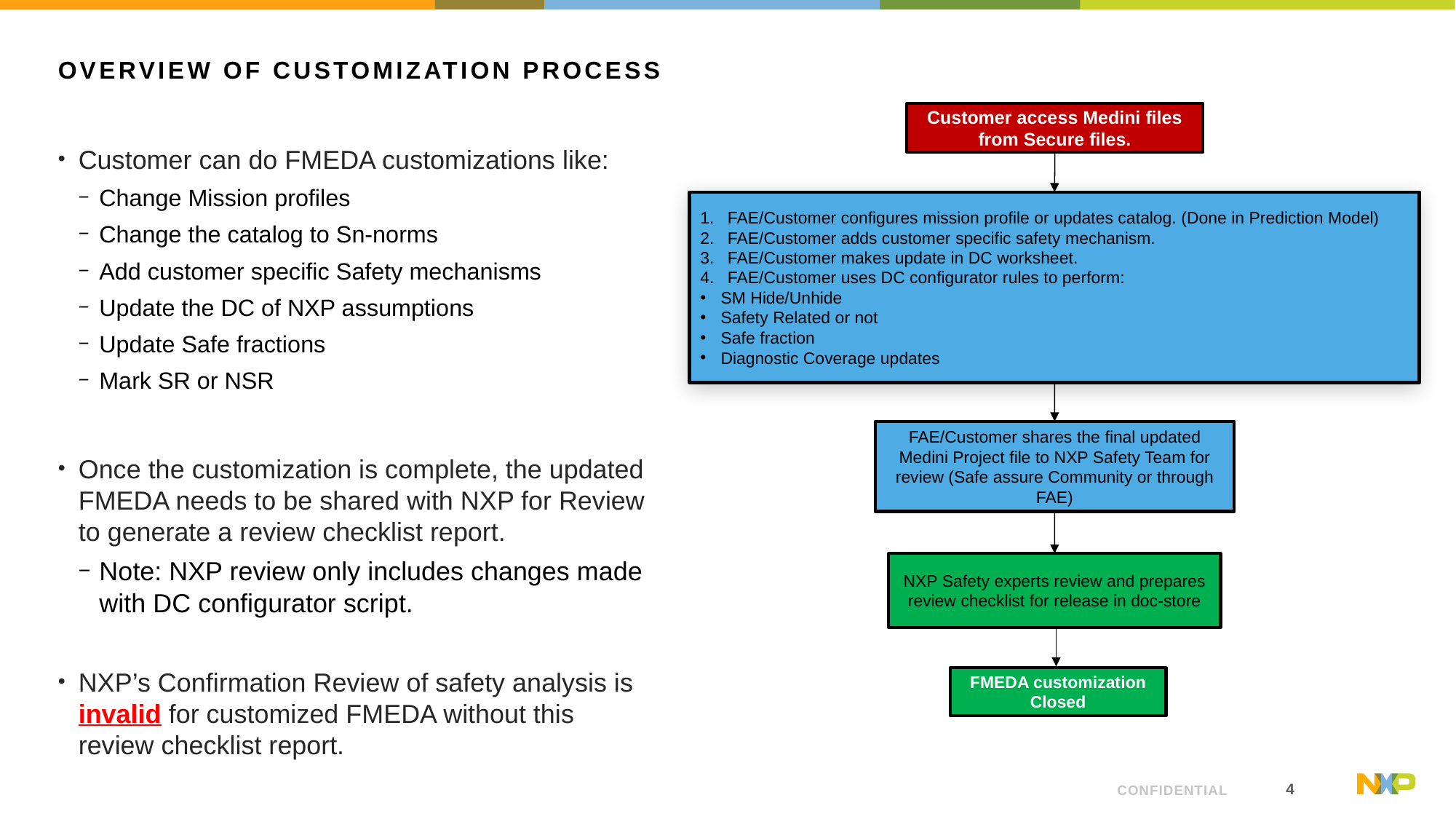

# Overview of customization process
Customer access Medini files from Secure files.

FAE/Customer configures mission profile or updates catalog. (Done in Prediction Model)
FAE/Customer adds customer specific safety mechanism.
FAE/Customer makes update in DC worksheet.
FAE/Customer uses DC configurator rules to perform:
SM Hide/Unhide
Safety Related or not
Safe fraction
Diagnostic Coverage updates

FAE/Customer shares the final updated Medini Project file to NXP Safety Team for review (Safe assure Community or through FAE)
NXP Safety experts review and prepares review checklist for release in doc-store
FMEDA customization Closed
Customer can do FMEDA customizations like:
Change Mission profiles
Change the catalog to Sn-norms
Add customer specific Safety mechanisms
Update the DC of NXP assumptions
Update Safe fractions
Mark SR or NSR

Once the customization is complete, the updated FMEDA needs to be shared with NXP for Review to generate a review checklist report.
Note: NXP review only includes changes made with DC configurator script.

NXP’s Confirmation Review of safety analysis is invalid for customized FMEDA without this review checklist report.